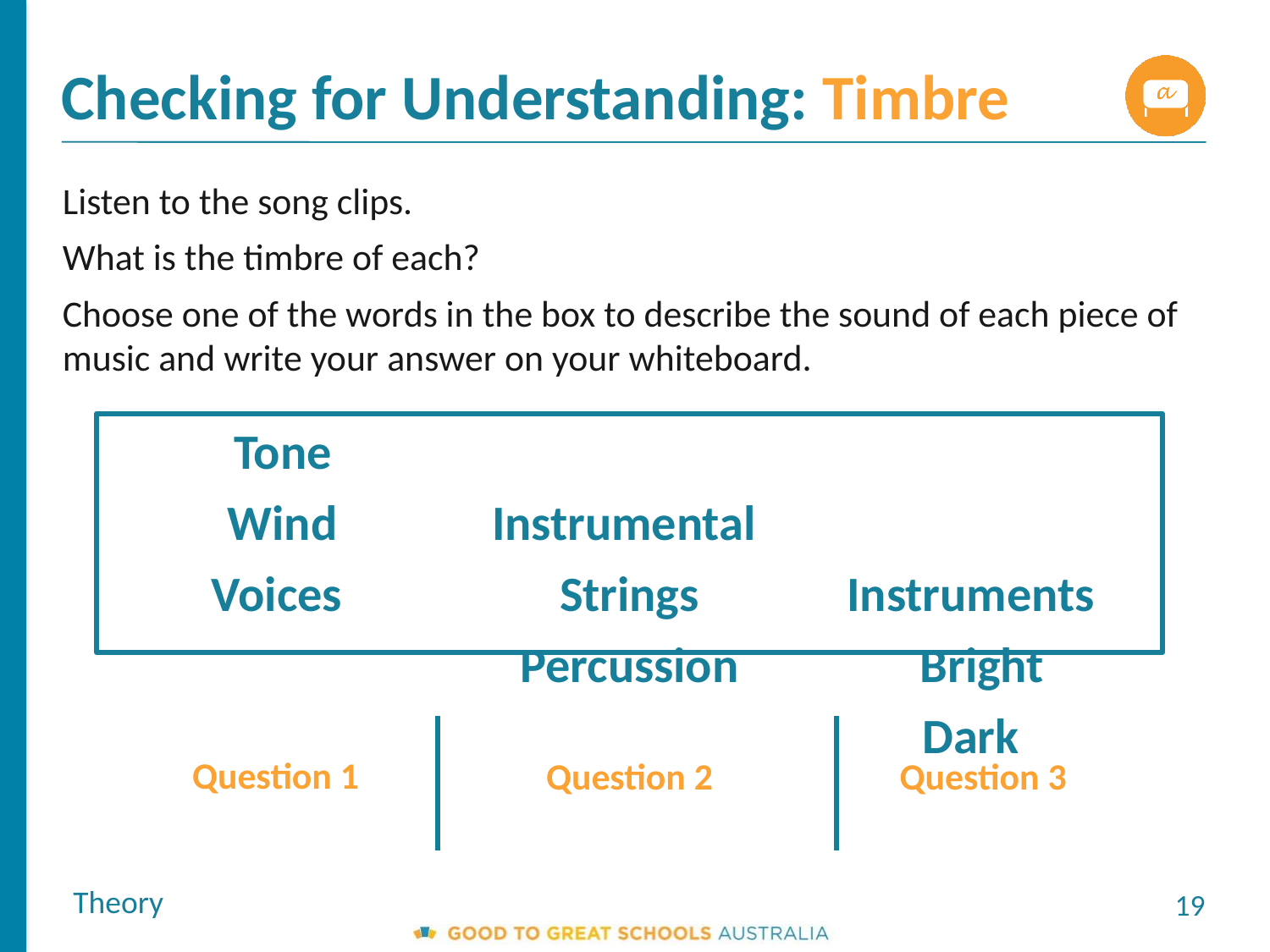

Checking for Understanding: Timbre
Listen to the song clips.
What is the timbre of each?
Choose one of the words in the box to describe the sound of each piece of music and write your answer on your whiteboard.
Tone
Wind
Voices

Instrumental
Strings
Percussion

Instruments
 Bright
Dark

Question 1
Question 2
Question 3
Theory